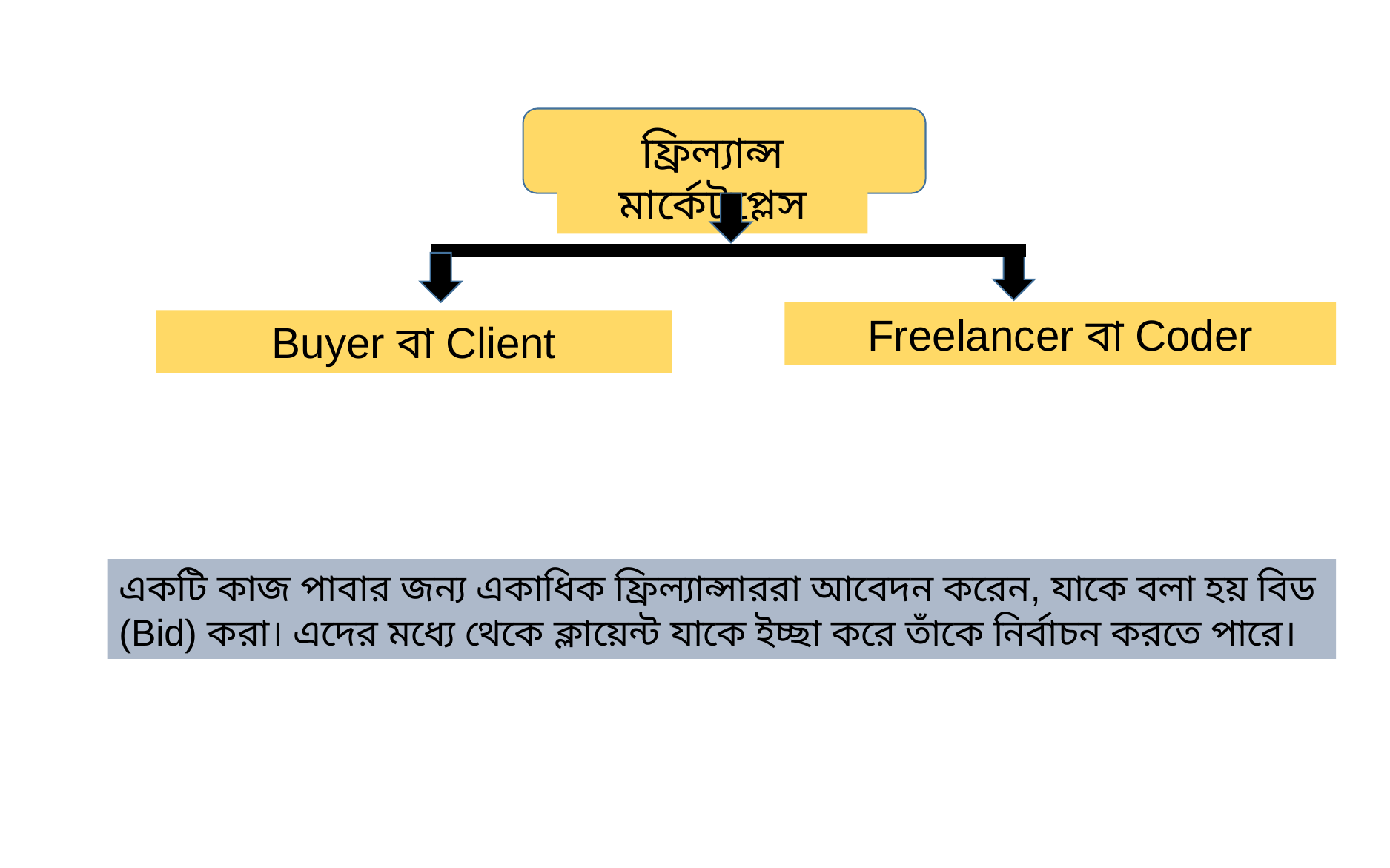

ফ্রিল্যান্স মার্কেটপ্লেস

Freelancer বা Coder
Buyer বা Client
একটি কাজ পাবার জন্য একাধিক ফ্রিল্যান্সাররা আবেদন করেন, যাকে বলা হয় বিড (Bid) করা। এদের মধ্যে থেকে ক্লায়েন্ট যাকে ইচ্ছা করে তাঁকে নির্বাচন করতে পারে।